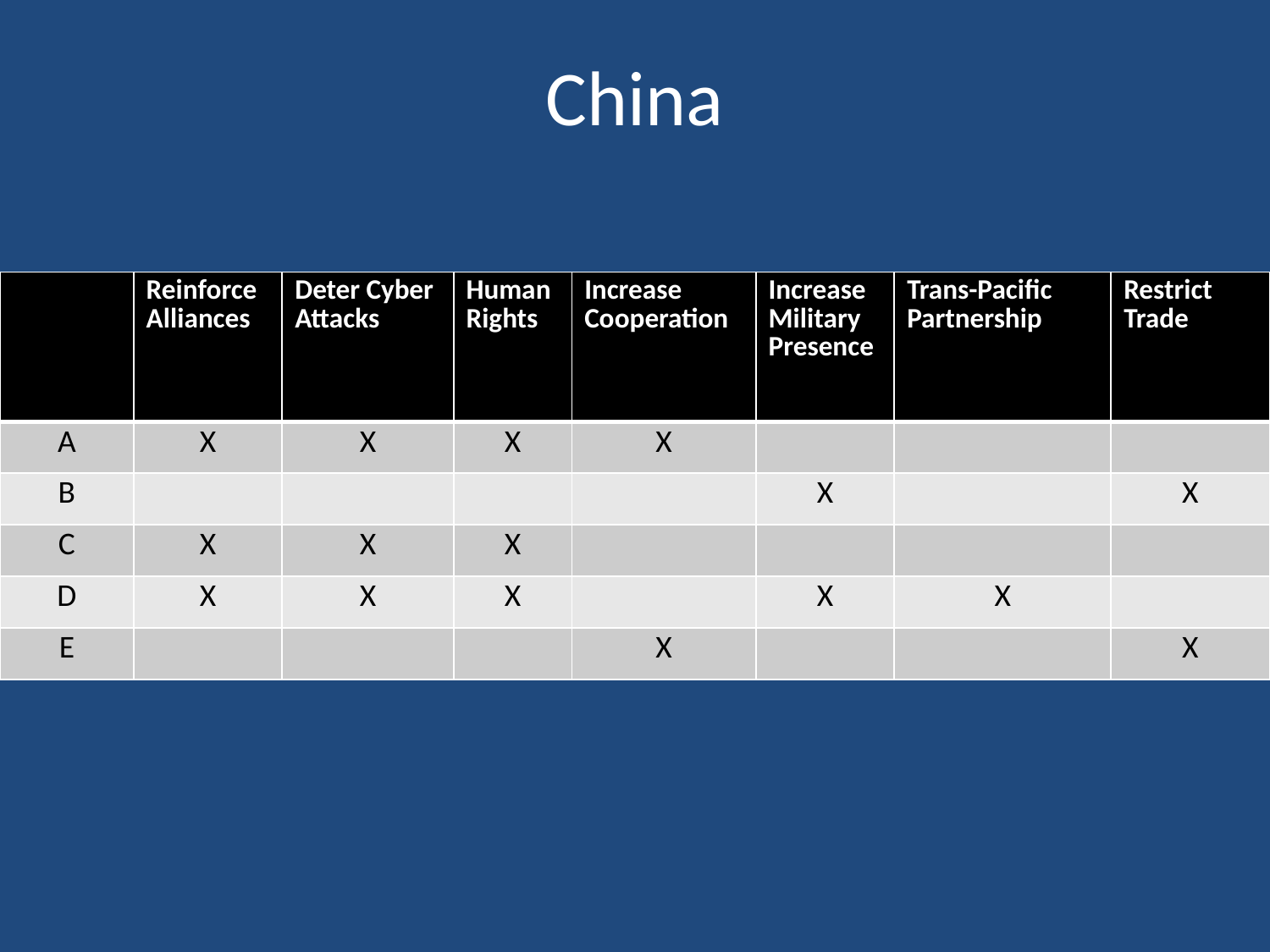

# China
|  | Reinforce Alliances | Deter Cyber Attacks | Human Rights | Increase Cooperation | Increase Military Presence | Trans-Pacific Partnership | Restrict Trade |
| --- | --- | --- | --- | --- | --- | --- | --- |
| A | X | X | X | X |  |  |  |
| B |  |  |  |  | X |  | X |
| C | X | X | X |  |  |  |  |
| D | X | X | X |  | X | X |  |
| E |  |  |  | X |  |  | X |